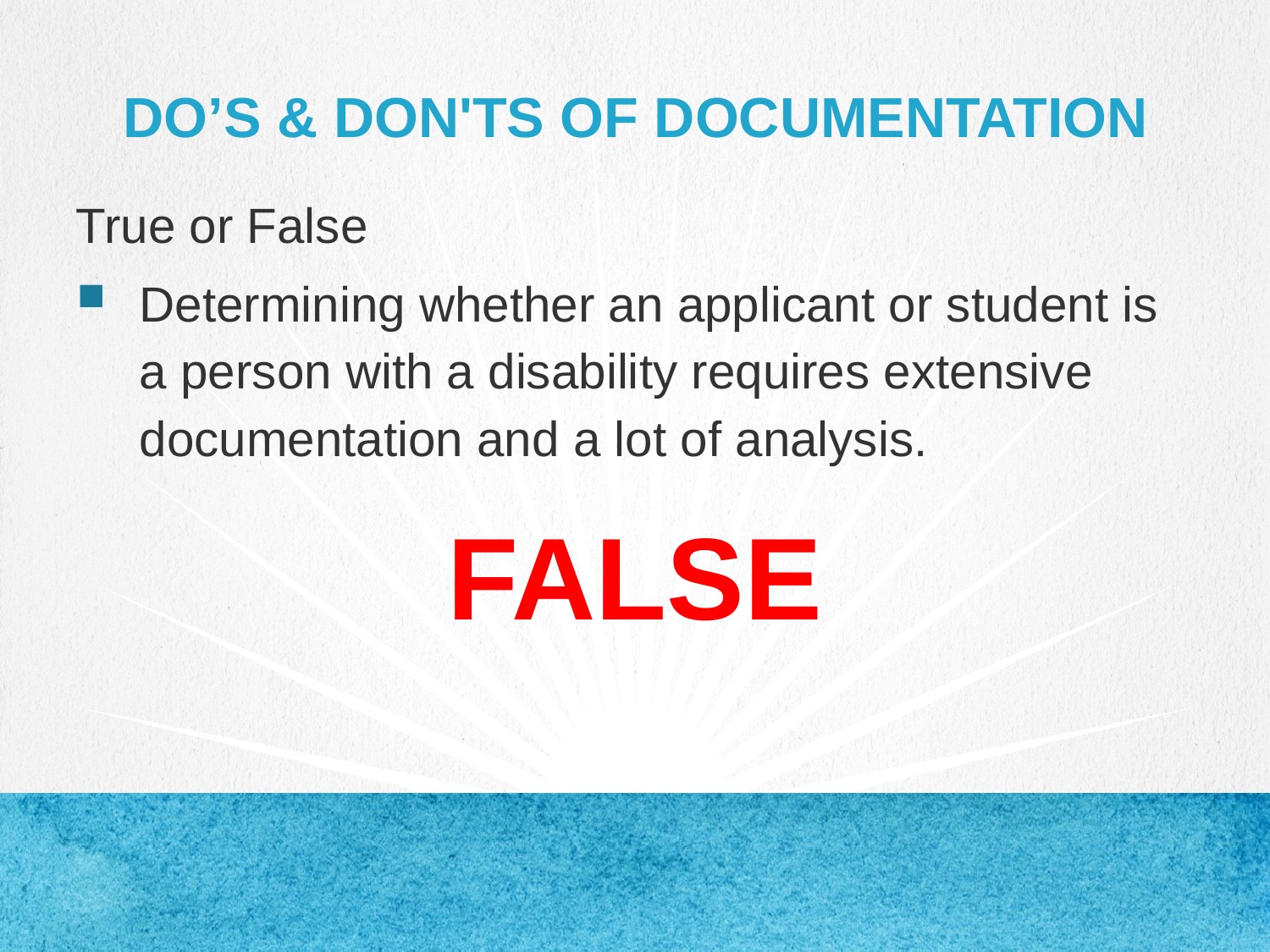

# Do’s & don'ts of Documentation
True or False
Determining whether an applicant or student is a person with a disability requires extensive documentation and a lot of analysis.

FALSE